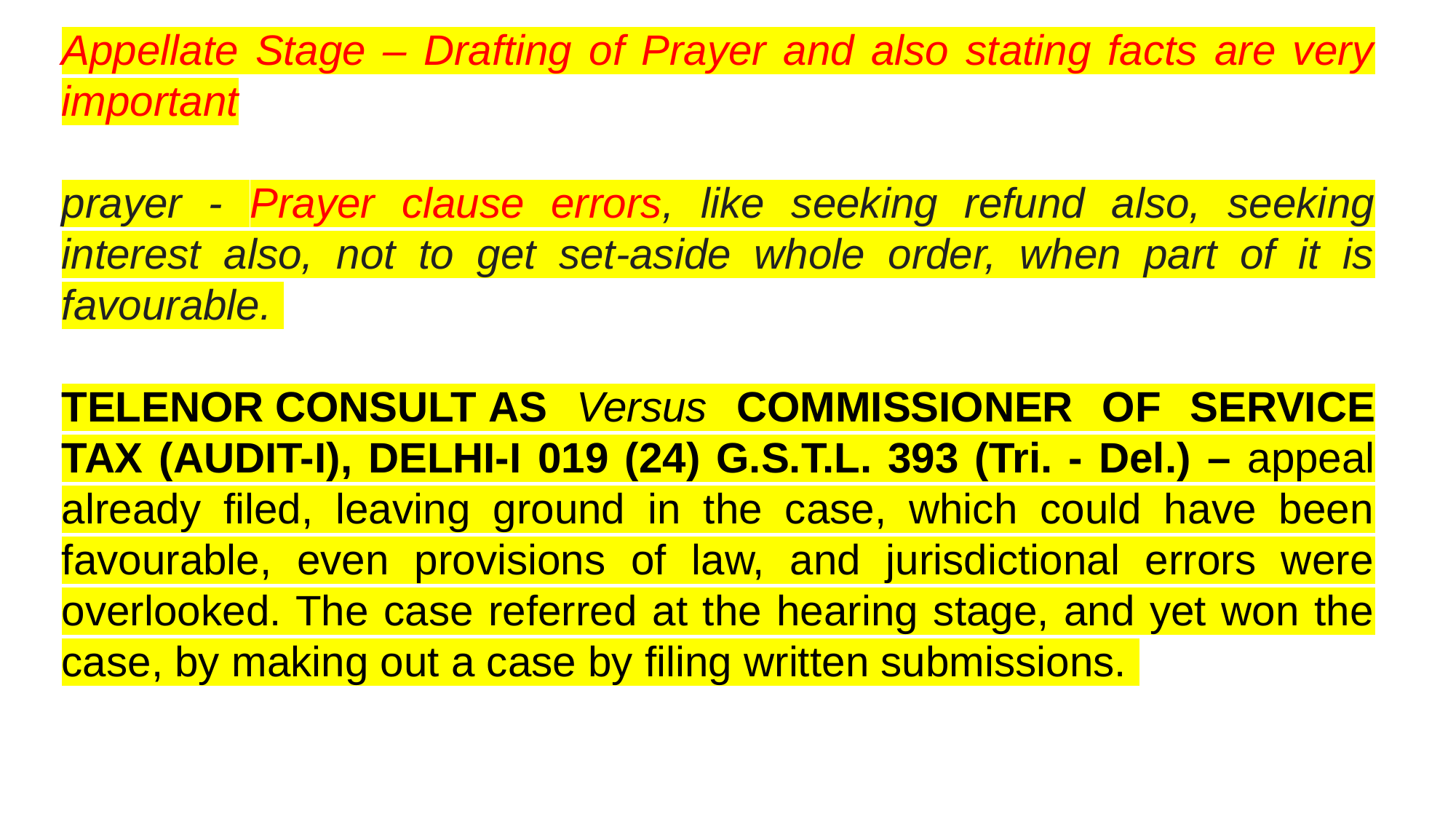

Appellate Stage – Drafting of Prayer and also stating facts are very important

prayer - Prayer clause errors, like seeking refund also, seeking interest also, not to get set-aside whole order, when part of it is favourable.

TELENOR CONSULT AS Versus COMMISSIONER OF SERVICE TAX (AUDIT-I), DELHI-I 019 (24) G.S.T.L. 393 (Tri. - Del.) – appeal already filed, leaving ground in the case, which could have been favourable, even provisions of law, and jurisdictional errors were overlooked. The case referred at the hearing stage, and yet won the case, by making out a case by filing written submissions.